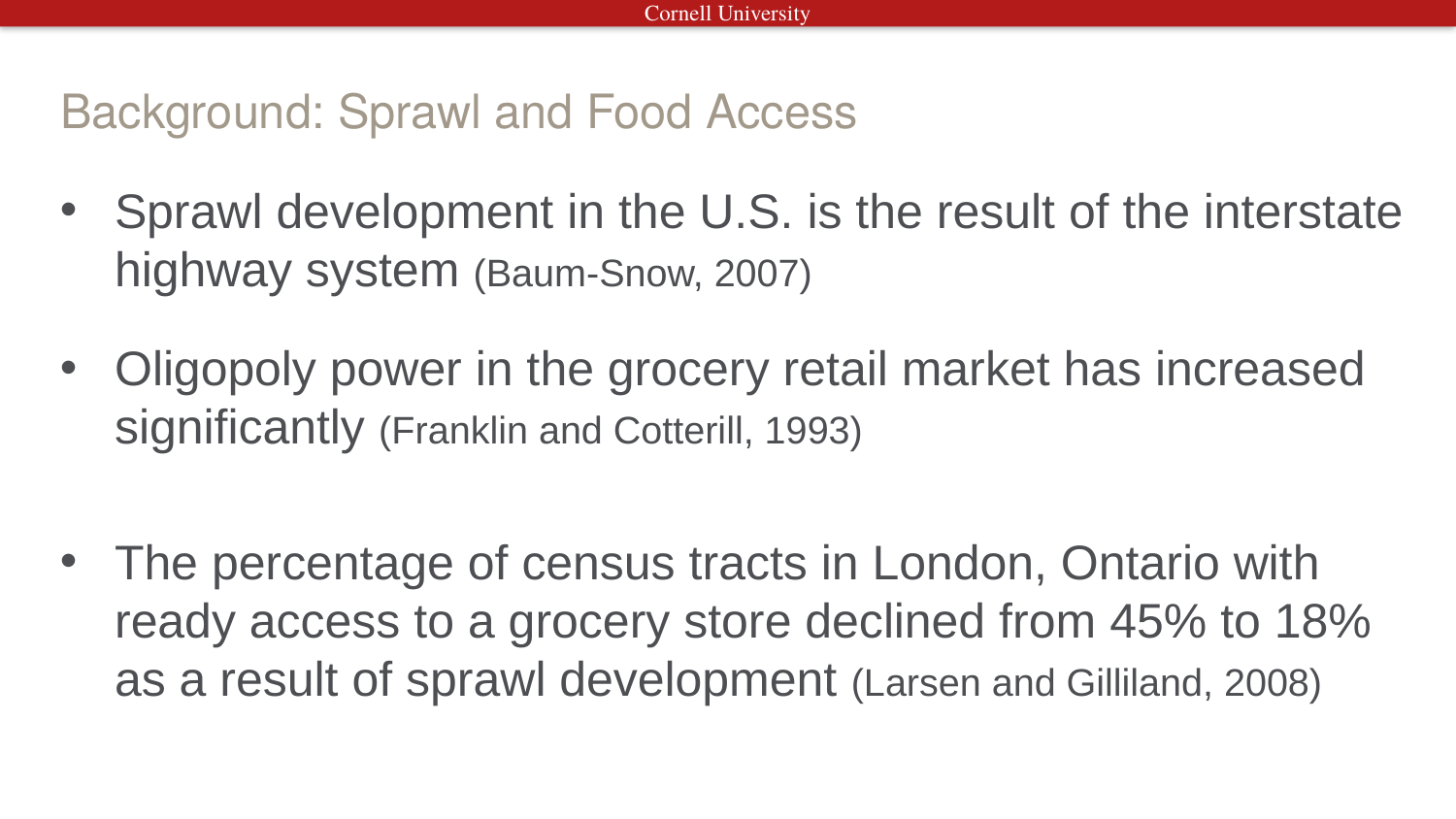

# Background: Sprawl and Food Access
Sprawl development in the U.S. is the result of the interstate highway system (Baum-Snow, 2007)

Oligopoly power in the grocery retail market has increased significantly (Franklin and Cotterill, 1993)

The percentage of census tracts in London, Ontario with ready access to a grocery store declined from 45% to 18% as a result of sprawl development (Larsen and Gilliland, 2008)